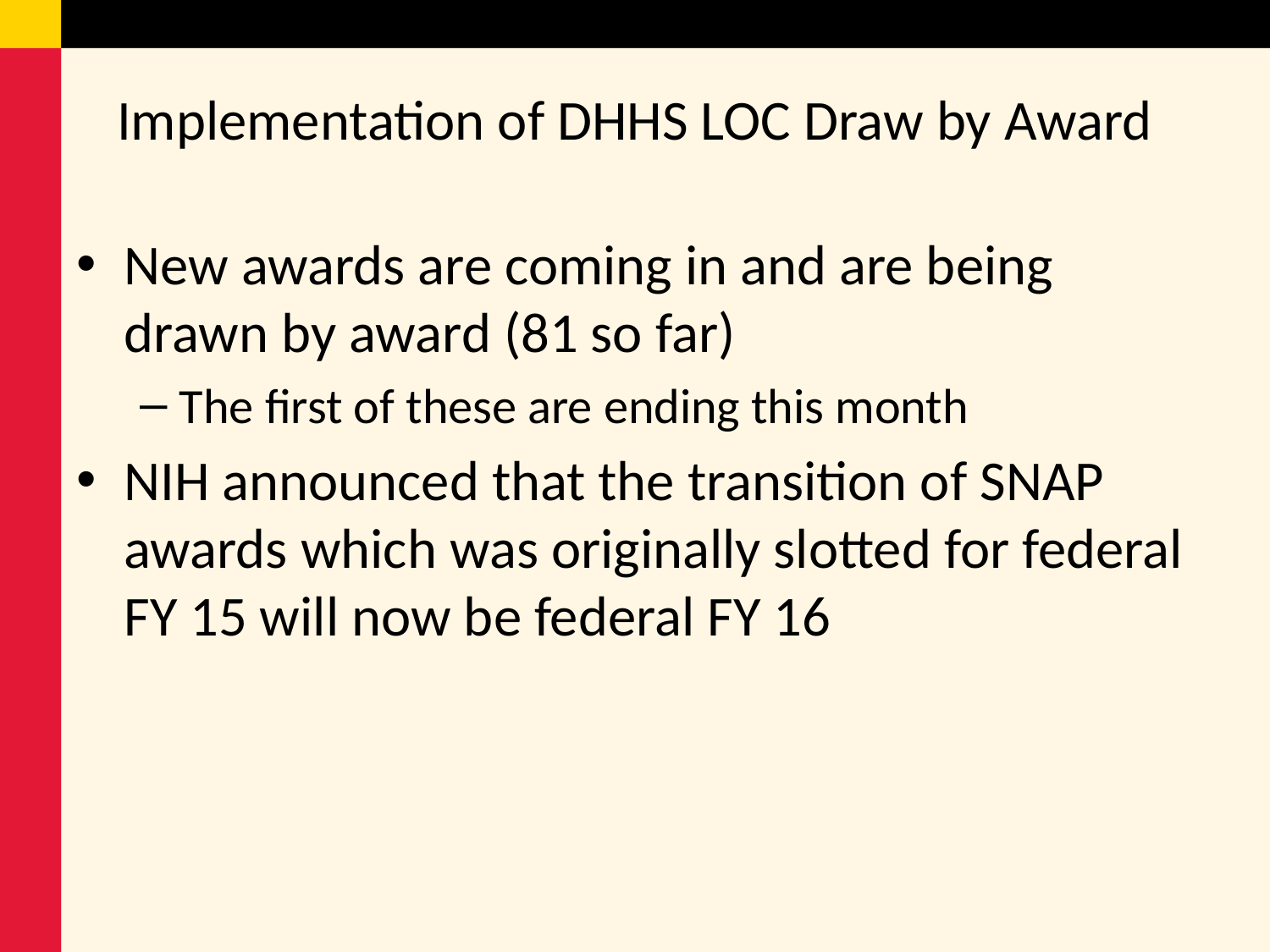

# Implementation of DHHS LOC Draw by Award
New awards are coming in and are being drawn by award (81 so far)
The first of these are ending this month
NIH announced that the transition of SNAP awards which was originally slotted for federal FY 15 will now be federal FY 16